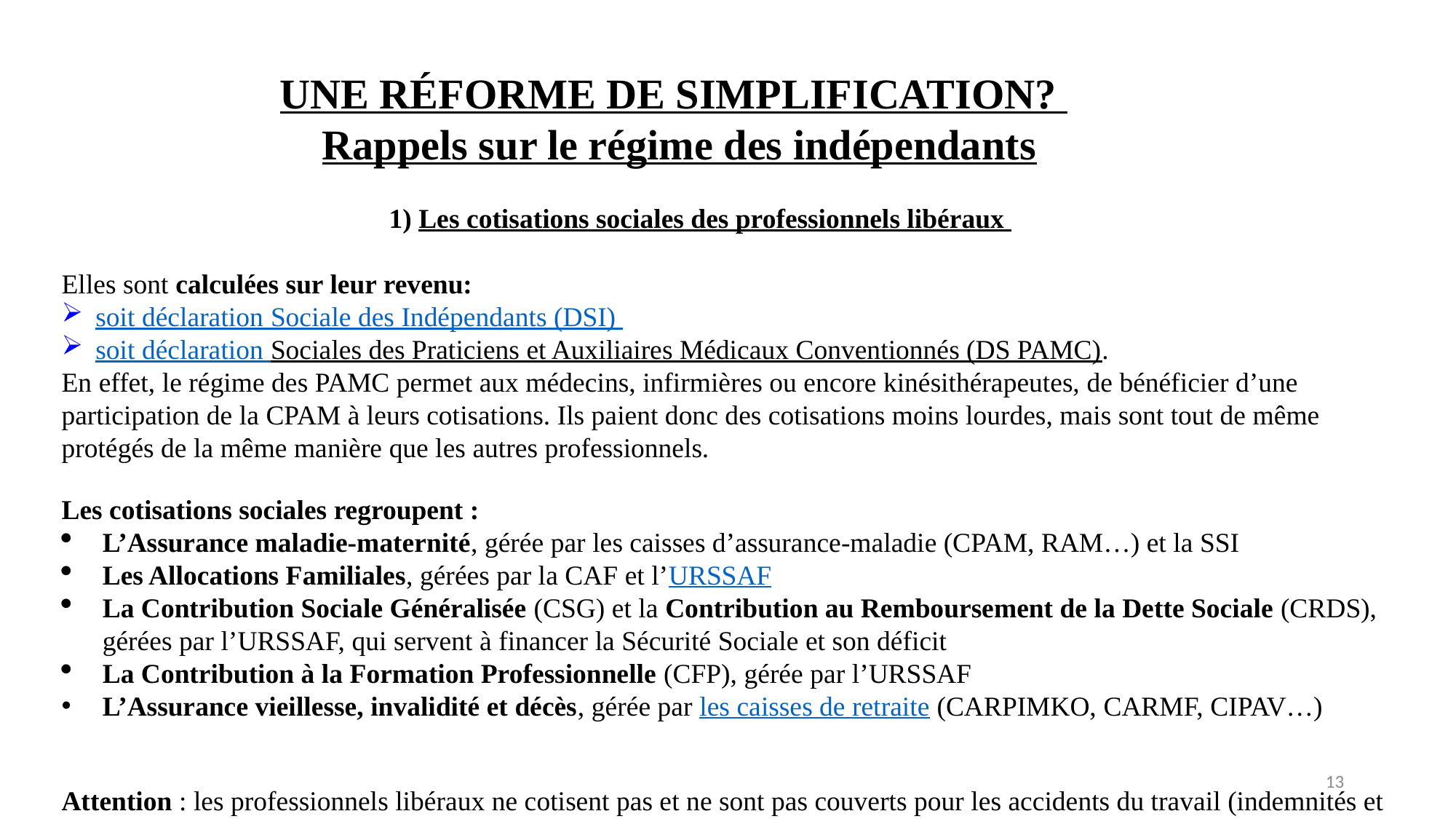

UNE RÉFORME DE SIMPLIFICATION?
		    Rappels sur le régime des indépendants

			1) Les cotisations sociales des professionnels libéraux

Elles sont calculées sur leur revenu:
soit déclaration Sociale des Indépendants (DSI)
soit déclaration Sociales des Praticiens et Auxiliaires Médicaux Conventionnés (DS PAMC).
En effet, le régime des PAMC permet aux médecins, infirmières ou encore kinésithérapeutes, de bénéficier d’une participation de la CPAM à leurs cotisations. Ils paient donc des cotisations moins lourdes, mais sont tout de même protégés de la même manière que les autres professionnels.

Les cotisations sociales regroupent :
L’Assurance maladie-maternité, gérée par les caisses d’assurance-maladie (CPAM, RAM…) et la SSI
Les Allocations Familiales, gérées par la CAF et l’URSSAF
La Contribution Sociale Généralisée (CSG) et la Contribution au Remboursement de la Dette Sociale (CRDS), gérées par l’URSSAF, qui servent à financer la Sécurité Sociale et son déficit
La Contribution à la Formation Professionnelle (CFP), gérée par l’URSSAF
L’Assurance vieillesse, invalidité et décès, gérée par les caisses de retraite (CARPIMKO, CARMF, CIPAV…)

Attention : les professionnels libéraux ne cotisent pas et ne sont pas couverts pour les accidents du travail (indemnités et remboursement des soins), les maladies professionnelles et le chômage. Des assurances privées existent pour couvrir ces besoins, mais elles ne sont pas obligatoires.
13